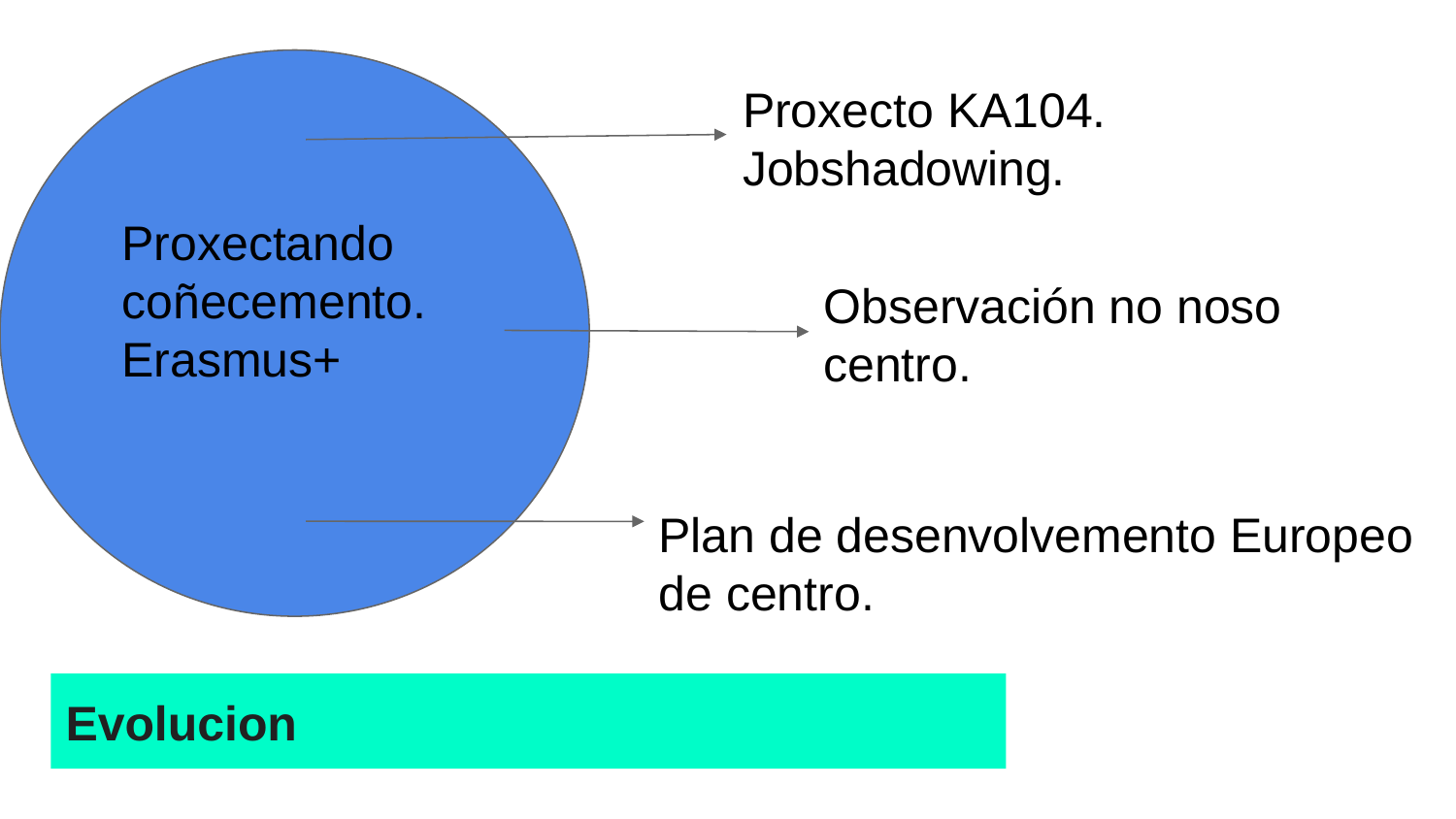

Proxecto KA104. Jobshadowing.

Proxectando coñecemento.
Erasmus+
Observación no noso centro.

Plan de desenvolvemento Europeo de centro.
Evolucion